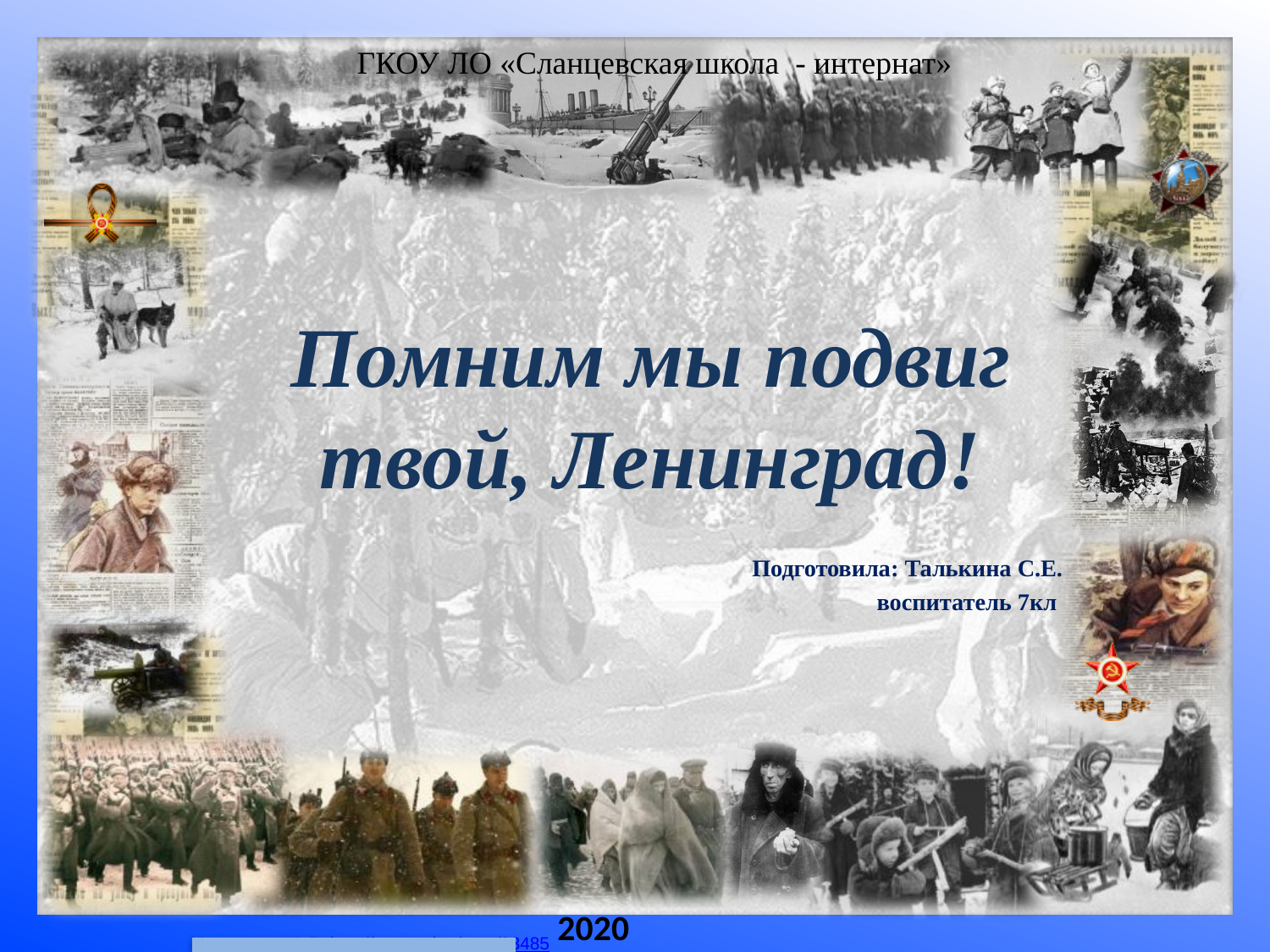

ГКОУ ЛО «Сланцевская школа  - интернат»
Помним мы подвиг
твой, Ленинград!
Подготовила: Талькина С.Е.
воспитатель 7кл
2020